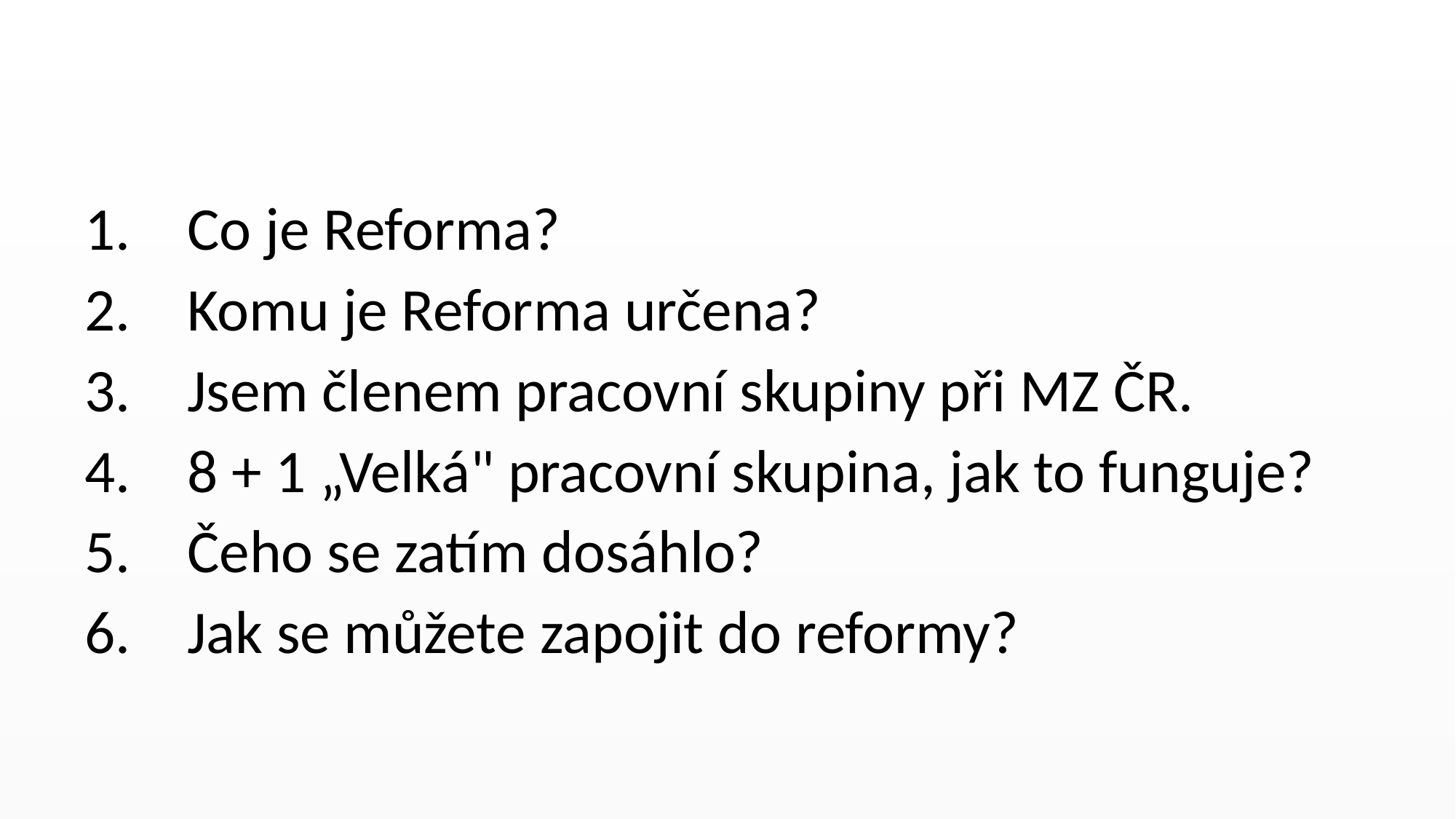

Co je Reforma?
   Komu je Reforma určena?
   Jsem členem pracovní skupiny při MZ ČR.
   8 + 1 „Velká" pracovní skupina, jak to funguje?
   Čeho se zatím dosáhlo?
   Jak se můžete zapojit do reformy?